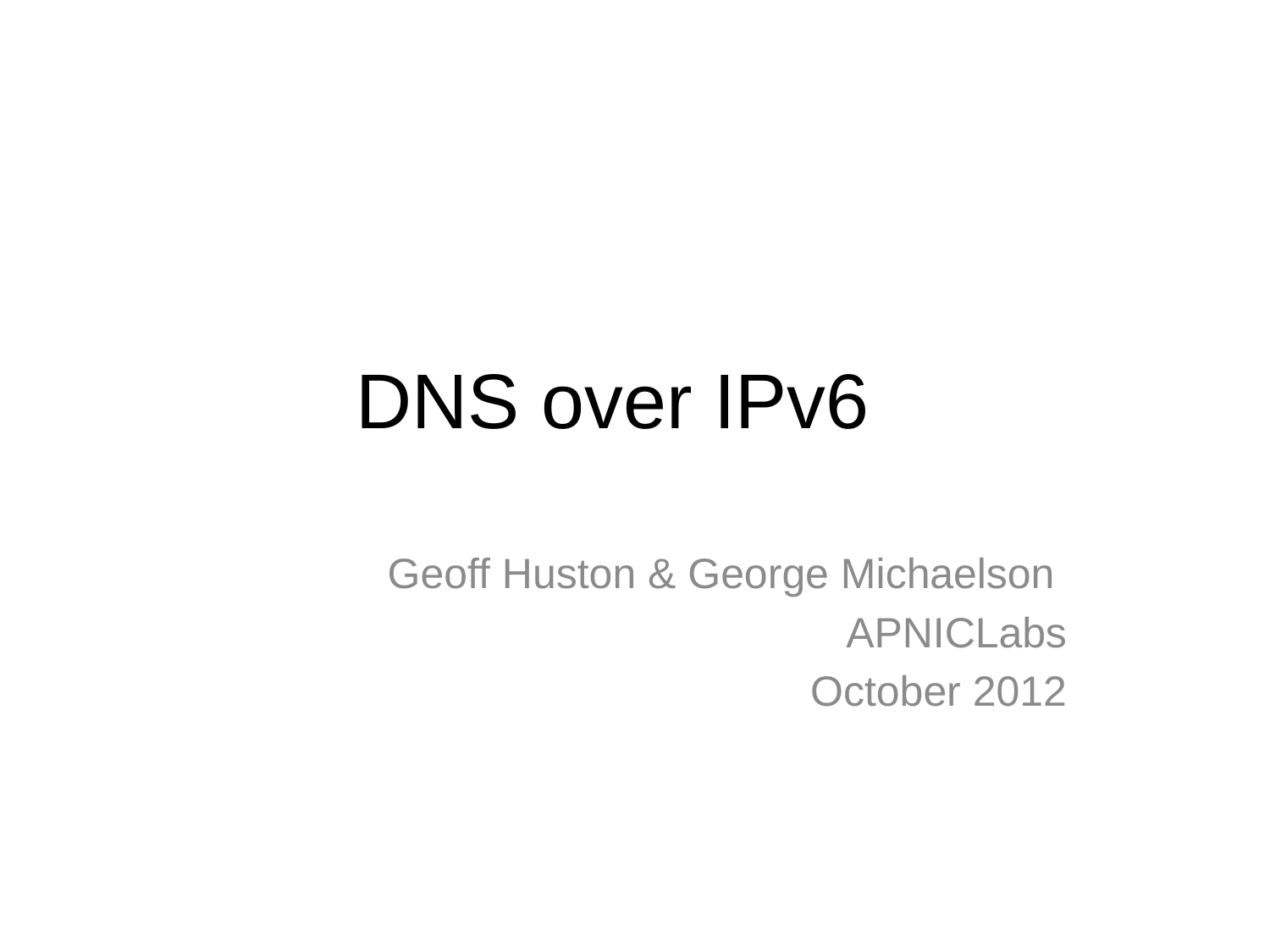

# DNS over IPv6
Geoff Huston & George Michaelson
APNICLabs
October 2012